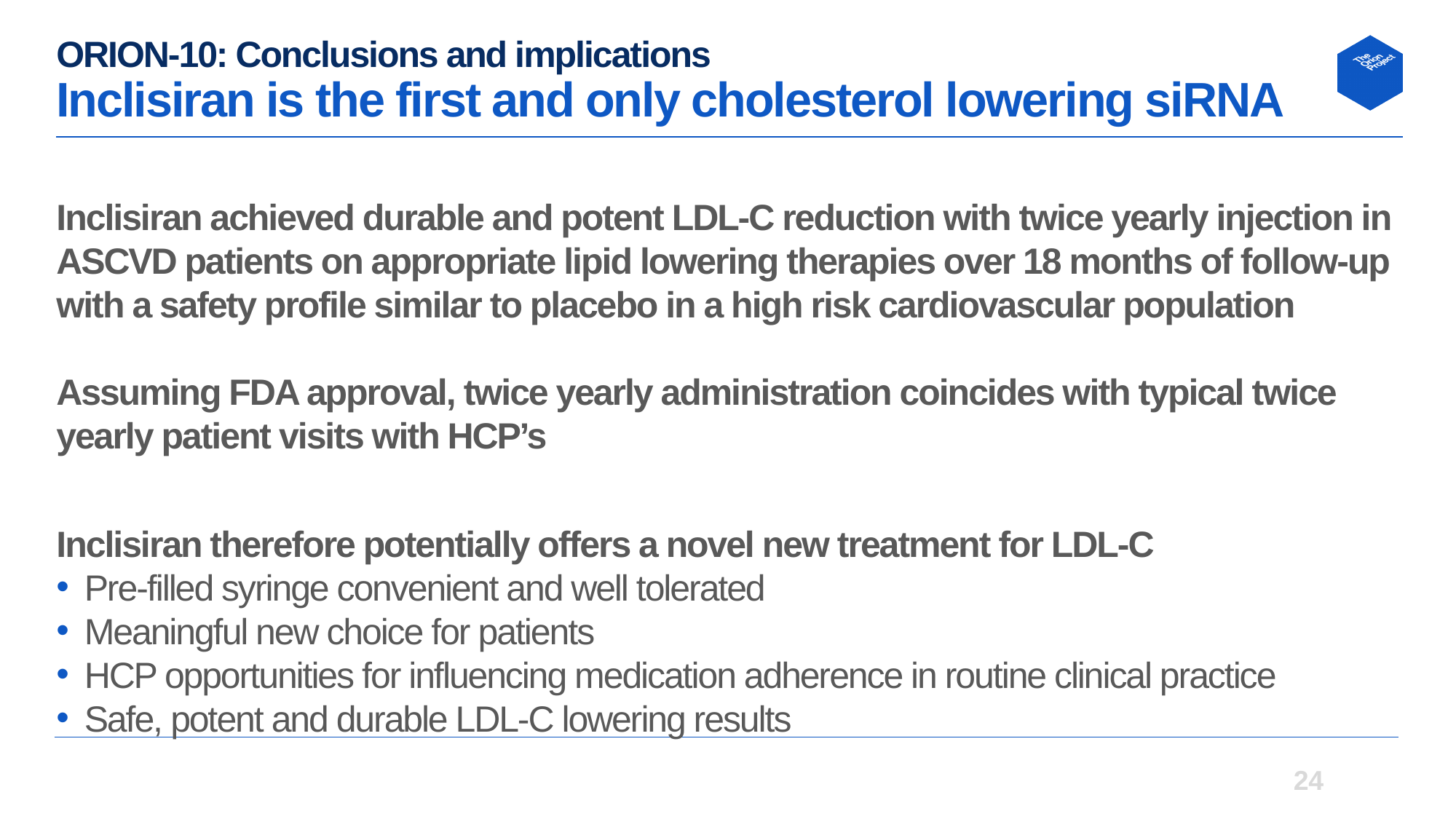

# ORION-10: Conclusions and implications Inclisiran is the first and only cholesterol lowering siRNA
Inclisiran achieved durable and potent LDL-C reduction with twice yearly injection in ASCVD patients on appropriate lipid lowering therapies over 18 months of follow-up with a safety profile similar to placebo in a high risk cardiovascular population

Assuming FDA approval, twice yearly administration coincides with typical twice yearly patient visits with HCP’s

Inclisiran therefore potentially offers a novel new treatment for LDL-C
Pre-filled syringe convenient and well tolerated
Meaningful new choice for patients
HCP opportunities for influencing medication adherence in routine clinical practice
Safe, potent and durable LDL-C lowering results